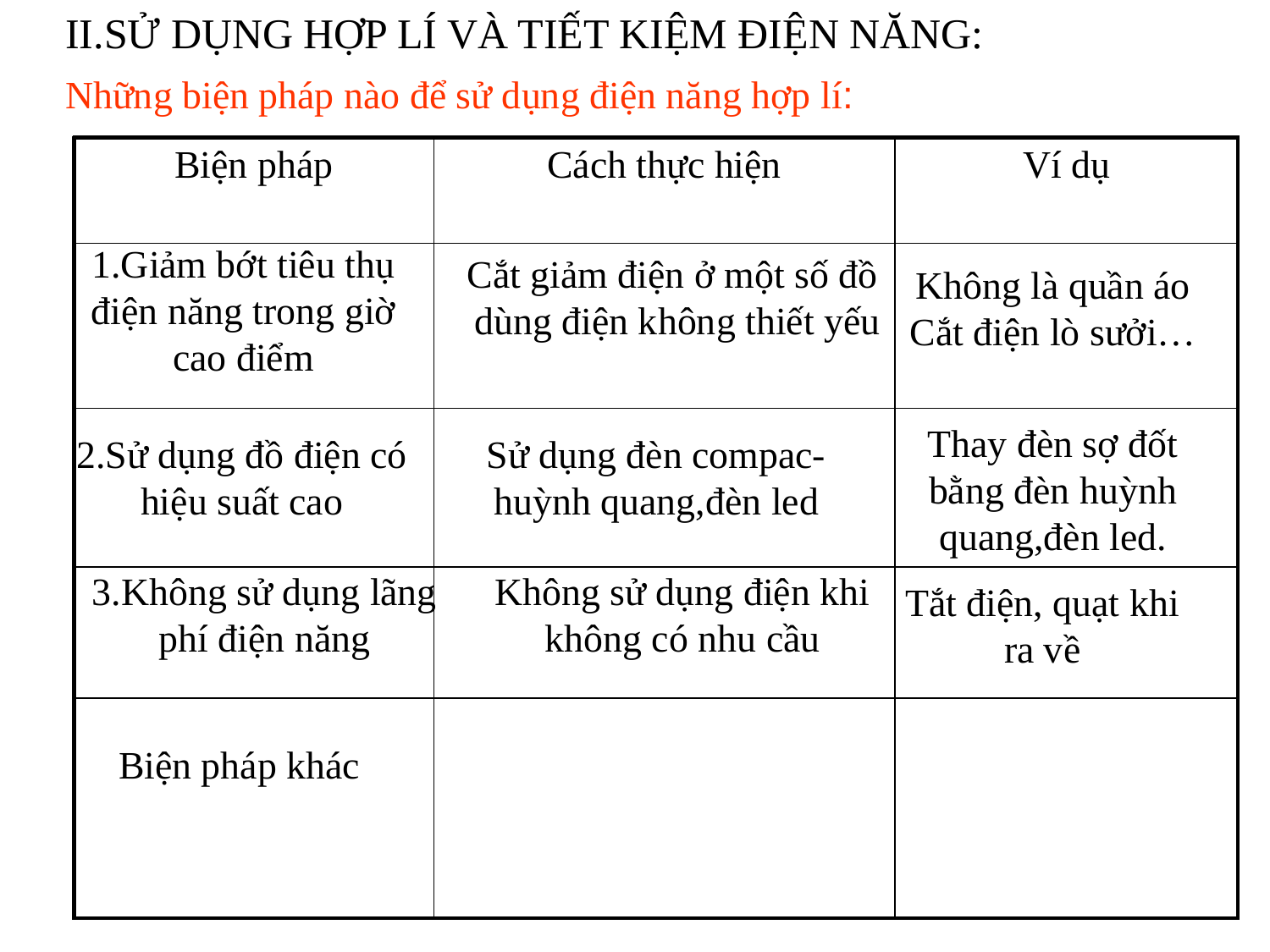

II.SỬ DỤNG HỢP LÍ VÀ TIẾT KIỆM ĐIỆN NĂNG:
Những biện pháp nào để sử dụng điện năng hợp lí:
| Biện pháp | Cách thực hiện | Ví dụ |
| --- | --- | --- |
|  |  |  |
|  |  |  |
|  |  |  |
|  |  |  |
1.Giảm bớt tiêu thụ điện năng trong giờ cao điểm
Cắt giảm điện ở một số đồ
dùng điện không thiết yếu
Không là quần áo
Cắt điện lò sưởi…
Thay đèn sợ đốt bằng đèn huỳnh quang,đèn led.
2.Sử dụng đồ điện có hiệu suất cao
Sử dụng đèn compac-huỳnh quang,đèn led
3.Không sử dụng lãng phí điện năng
Không sử dụng điện khi không có nhu cầu
Tắt điện, quạt khi ra về
Biện pháp khác